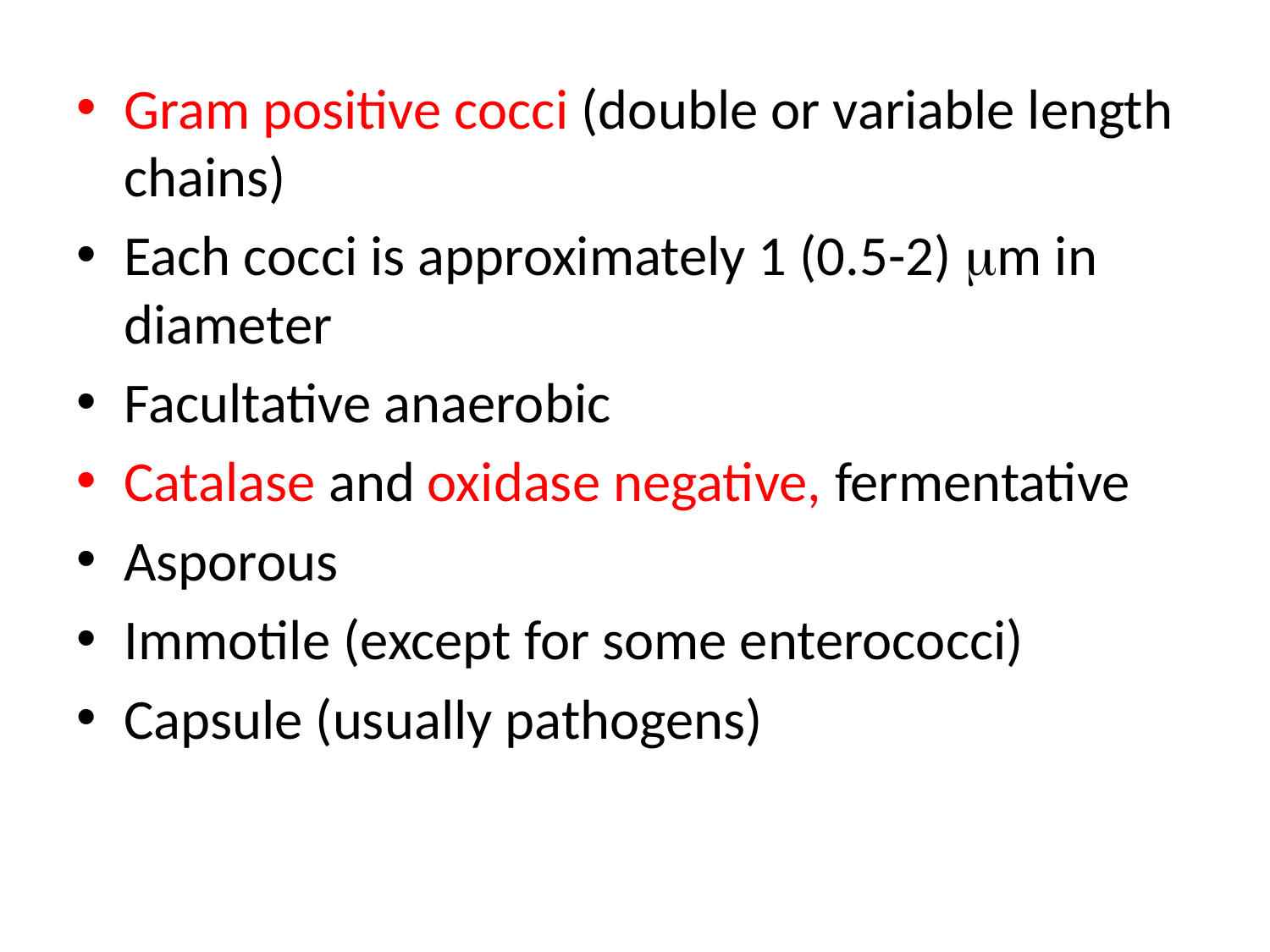

Gram positive cocci (double or variable length chains)
Each cocci is approximately 1 (0.5-2) μm in diameter
Facultative anaerobic
Catalase and oxidase negative, fermentative
Asporous
Immotile (except for some enterococci)
Capsule (usually pathogens)